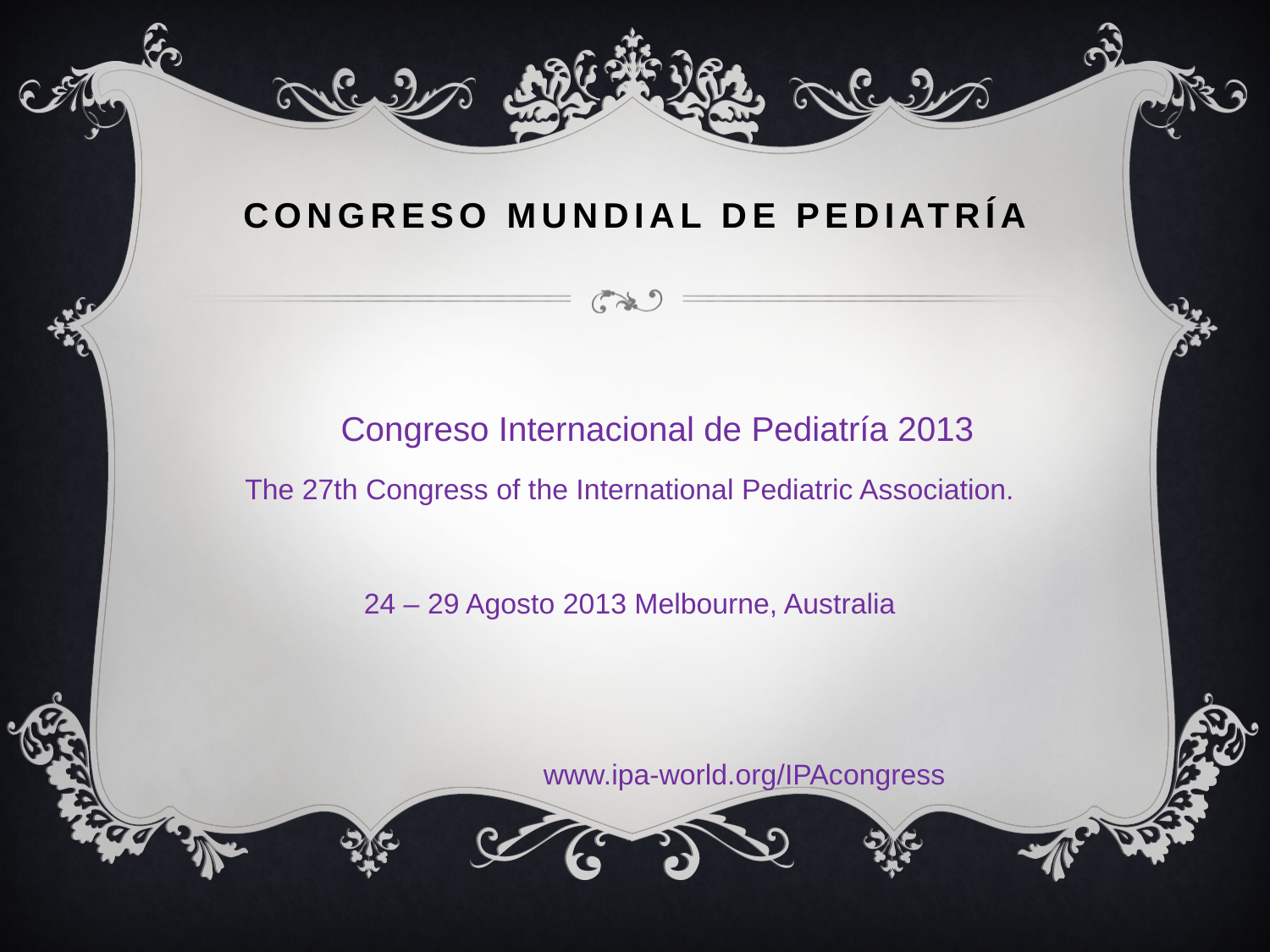

# Congreso mundial de pediatría
      Congreso Internacional de Pediatría 2013
The 27th Congress of the International Pediatric Association.

24 – 29 Agosto 2013 Melbourne, Australia

                                           www.ipa-world.org/IPAcongress